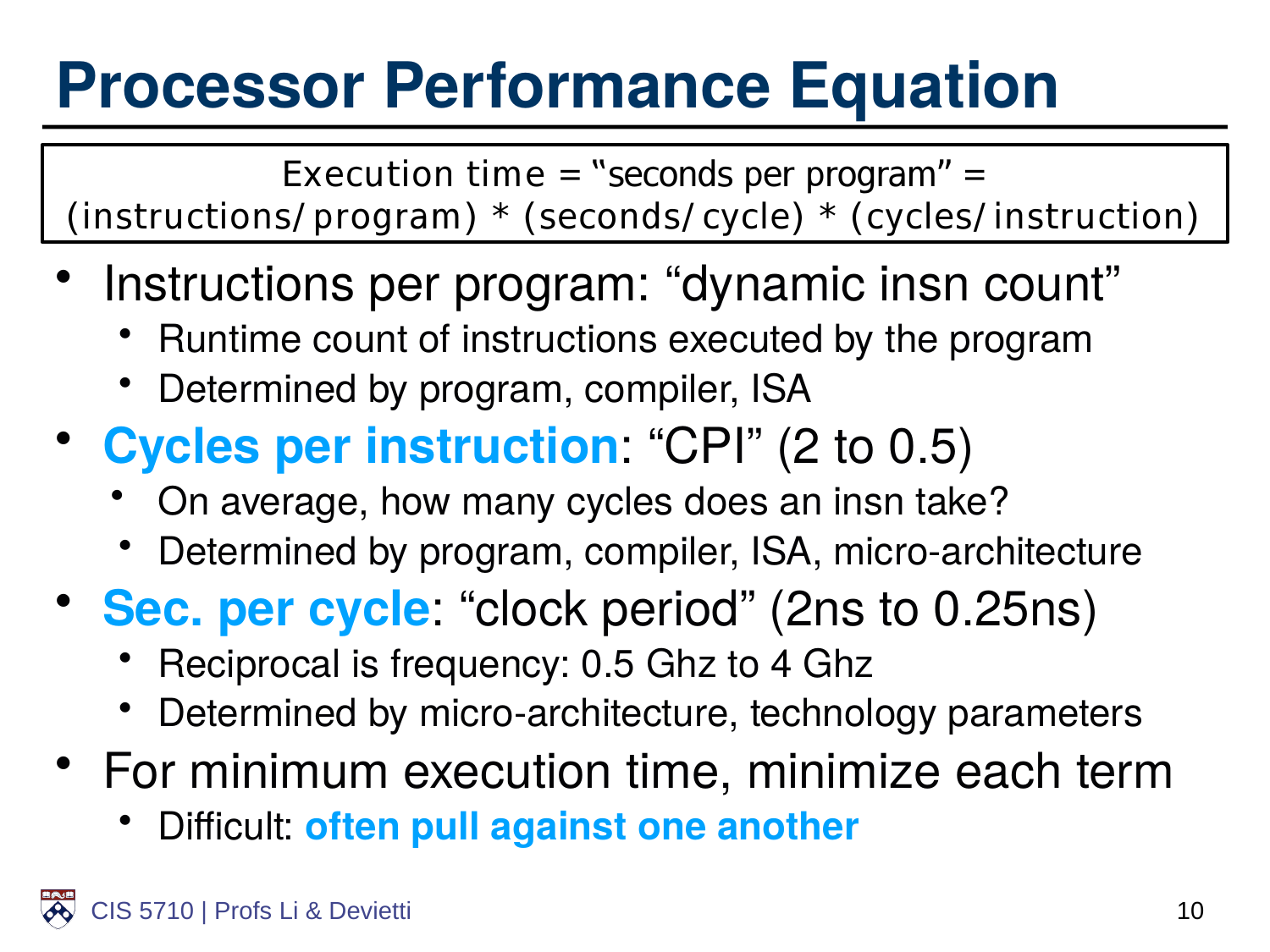

# Processor Performance Equation
Execution time = “seconds per program” =
(instructions/program) * (seconds/cycle) * (cycles/instruction)
Instructions per program: “dynamic insn count”
Runtime count of instructions executed by the program
Determined by program, compiler, ISA
Cycles per instruction: “CPI” (2 to 0.5)
On average, how many cycles does an insn take?
Determined by program, compiler, ISA, micro-architecture
Sec. per cycle: “clock period” (2ns to 0.25ns)
Reciprocal is frequency: 0.5 Ghz to 4 Ghz
Determined by micro-architecture, technology parameters
For minimum execution time, minimize each term
Difficult: often pull against one another

10